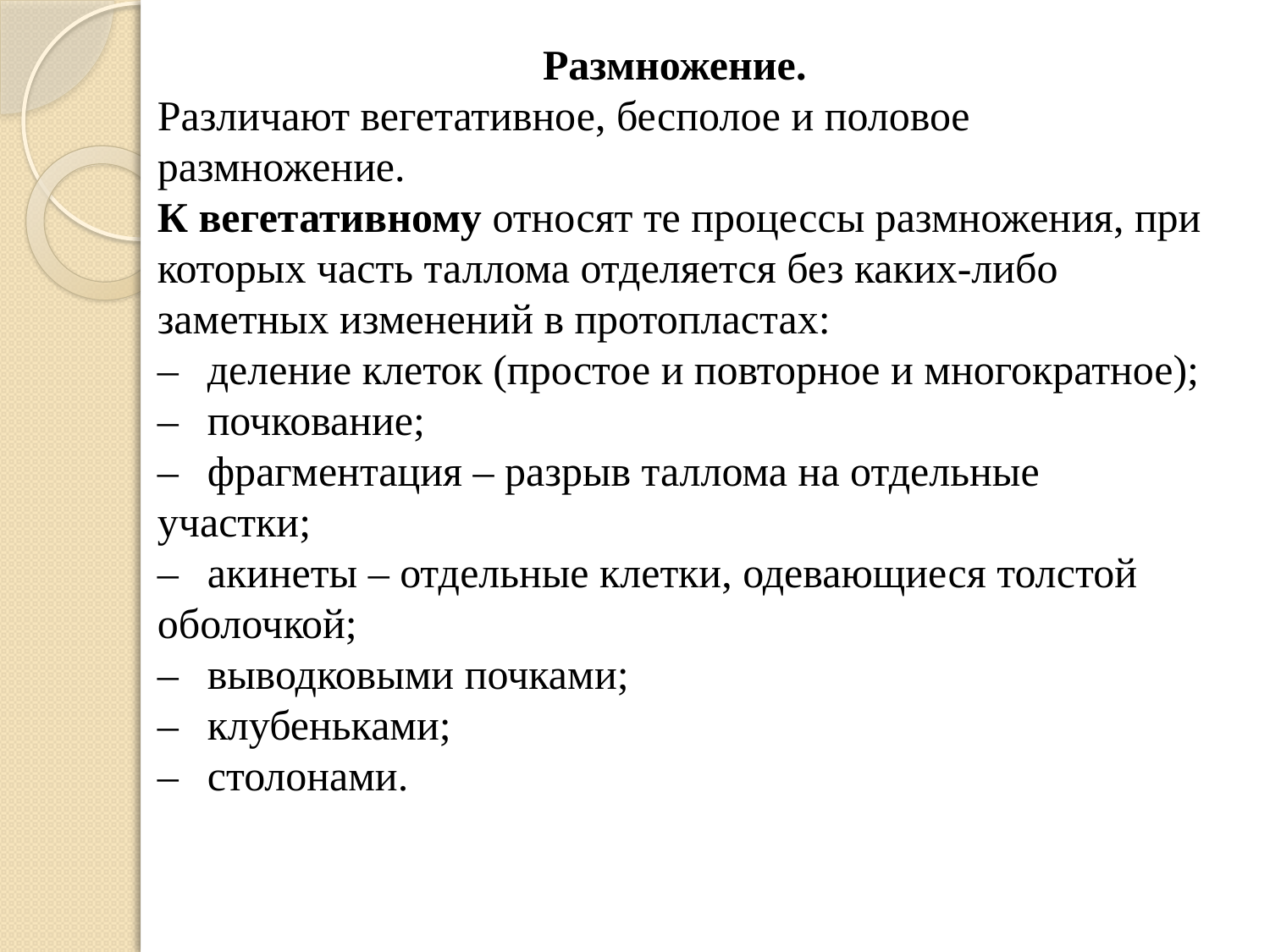

Размножение.
Различают вегетативное, бесполое и половое
размножение.
К вегетативному относят те процессы размножения, при которых часть таллома отделяется без каких-либо заметных изменений в протопластах:
–	деление клеток (простое и повторное и многократное);
–	почкование;
–	фрагментация – разрыв таллома на отдельные участки;
–	акинеты – отдельные клетки, одевающиеся толстой оболочкой;
–	выводковыми почками;
–	клубеньками;
–	столонами.